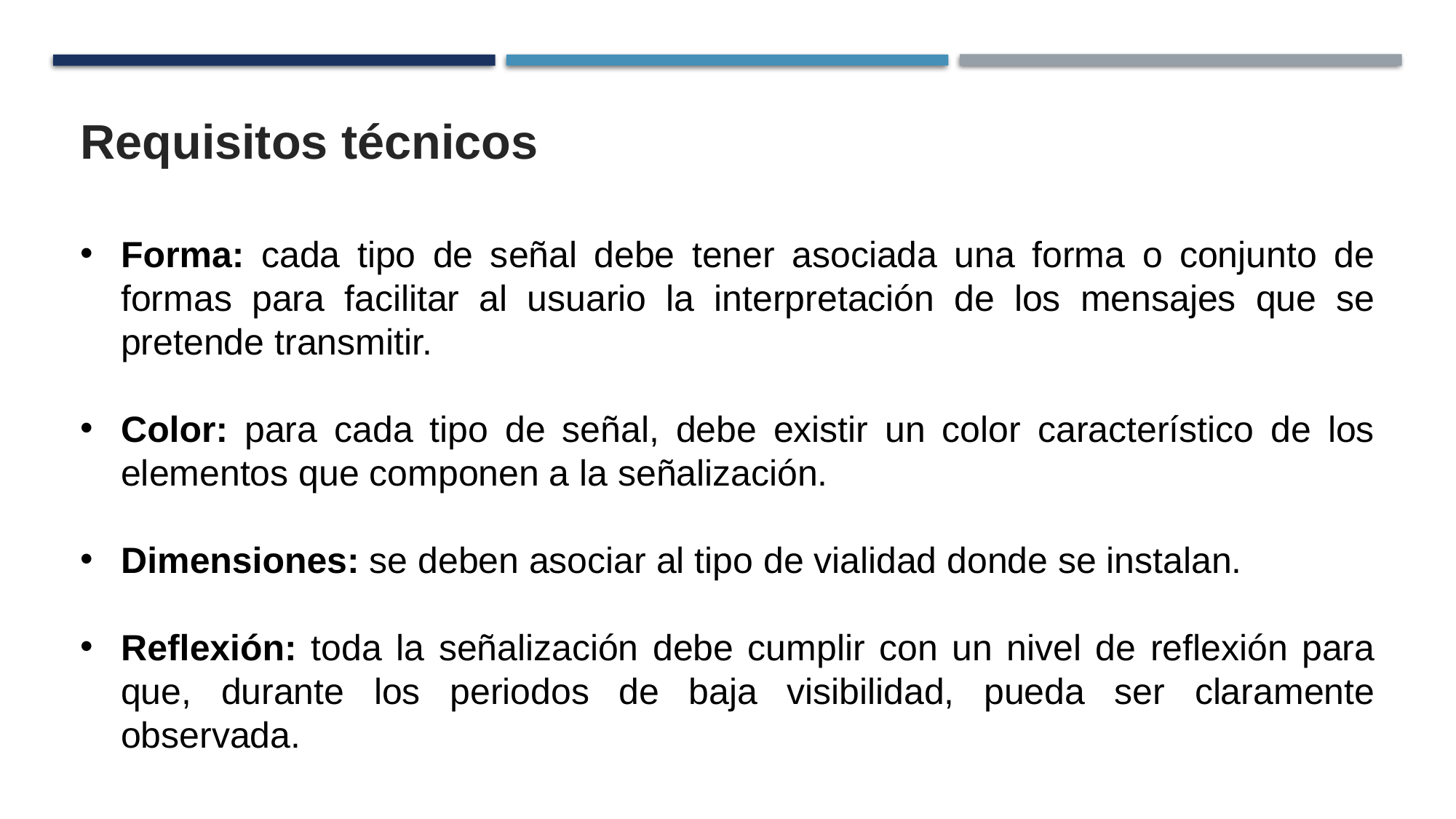

Requisitos técnicos
Forma: cada tipo de señal debe tener asociada una forma o conjunto de formas para facilitar al usuario la interpretación de los mensajes que se pretende transmitir.

Color: para cada tipo de señal, debe existir un color característico de los elementos que componen a la señalización.

Dimensiones: se deben asociar al tipo de vialidad donde se instalan.

Reflexión: toda la señalización debe cumplir con un nivel de reflexión para que, durante los periodos de baja visibilidad, pueda ser claramente observada.